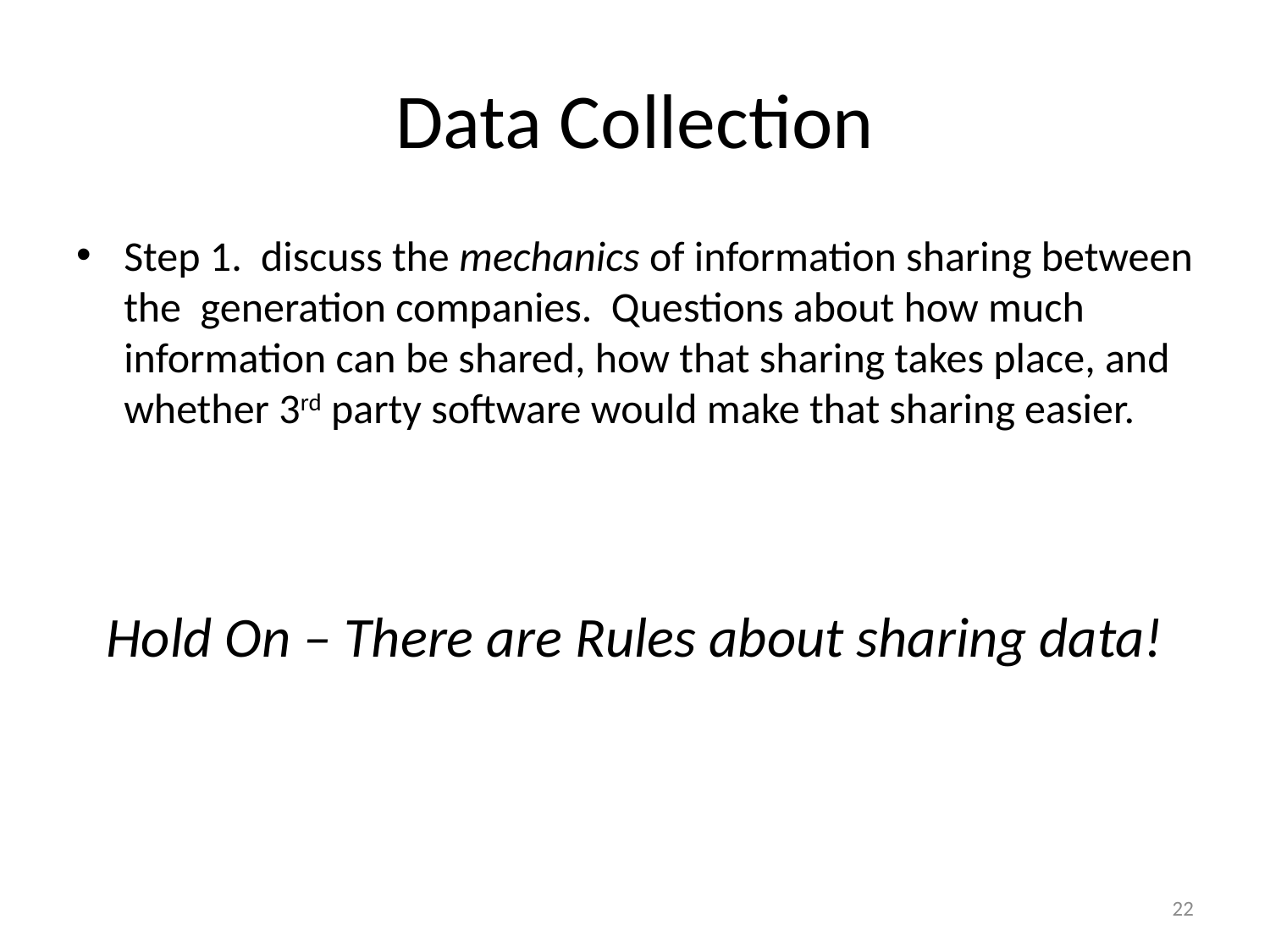

# Data Collection
Step 1.  discuss the mechanics of information sharing between the  generation companies.  Questions about how much information can be shared, how that sharing takes place, and whether 3rd party software would make that sharing easier.

Hold On – There are Rules about sharing data!
22